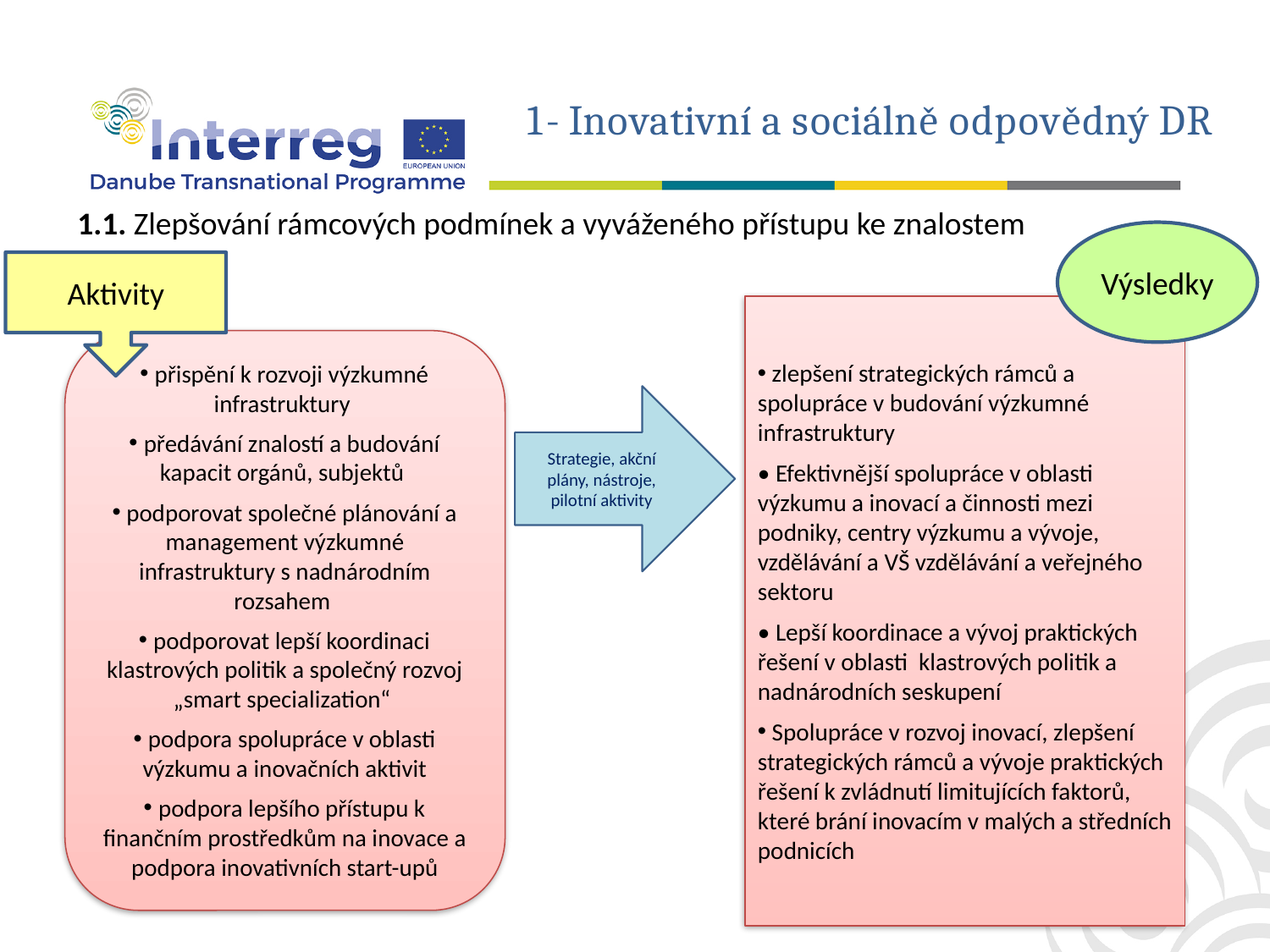

1- Inovativní a sociálně odpovědný DR
1.1. Zlepšování rámcových podmínek a vyváženého přístupu ke znalostem
Výsledky
Aktivity
 zlepšení strategických rámců a spolupráce v budování výzkumné infrastruktury
• Efektivnější spolupráce v oblasti výzkumu a inovací a činnosti mezi podniky, centry výzkumu a vývoje, vzdělávání a VŠ vzdělávání a veřejného sektoru
• Lepší koordinace a vývoj praktických řešení v oblasti  klastrových politik a nadnárodních seskupení
 Spolupráce v rozvoj inovací, zlepšení strategických rámců a vývoje praktických řešení k zvládnutí limitujících faktorů, které brání inovacím v malých a středních podnicích
 přispění k rozvoji výzkumné infrastruktury
 předávání znalostí a budování kapacit orgánů, subjektů
 podporovat společné plánování a management výzkumné infrastruktury s nadnárodním rozsahem
 podporovat lepší koordinaci klastrových politik a společný rozvoj „smart specialization“
 podpora spolupráce v oblasti výzkumu a inovačních aktivit
 podpora lepšího přístupu k finančním prostředkům na inovace a podpora inovativních start-upů

Strategie, akční plány, nástroje, pilotní aktivity